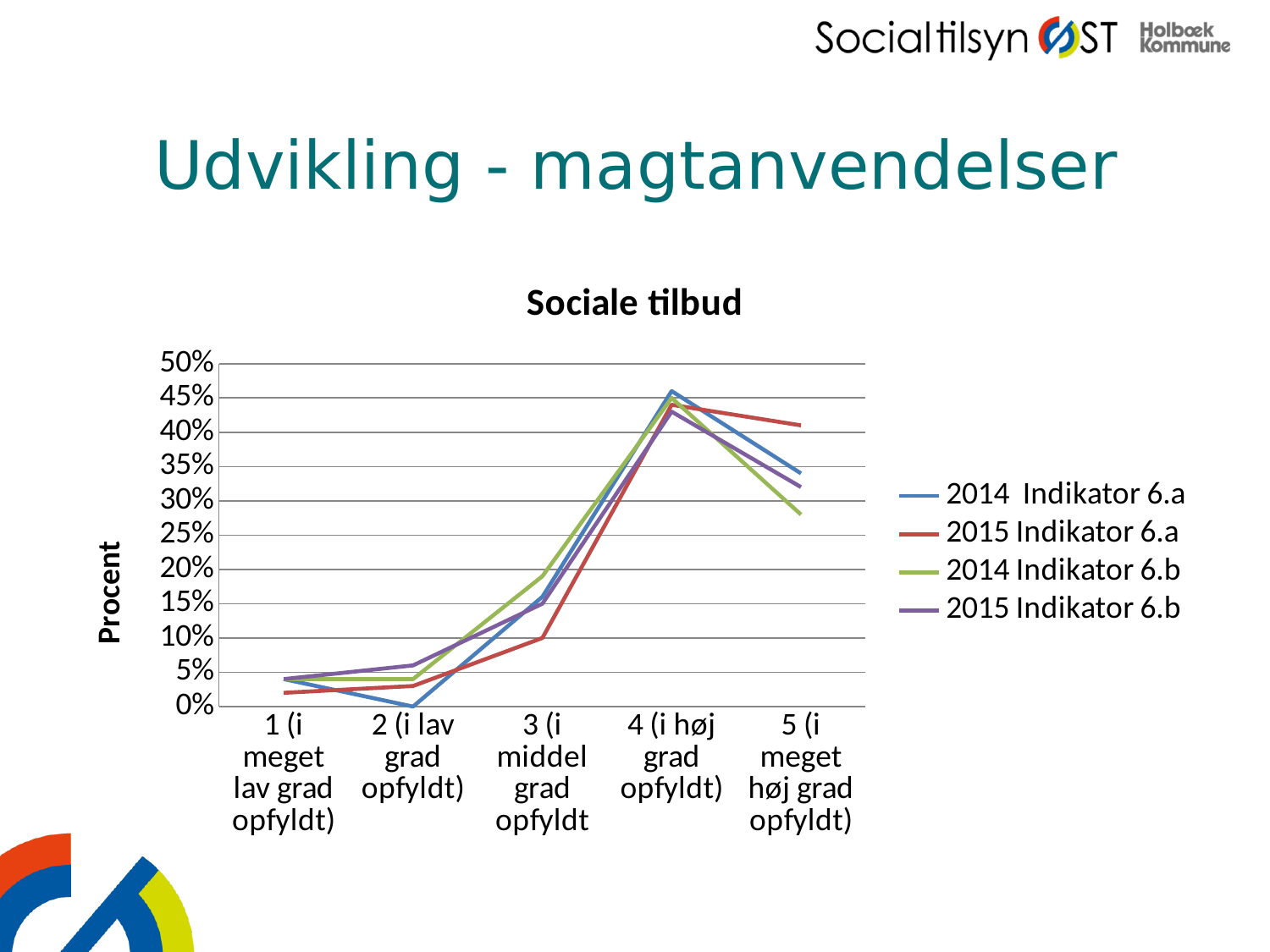

# Udvikling - magtanvendelser

### Chart: Sociale tilbud

| Category | 2014  Indikator 6.a | 2015 Indikator 6.a | 2014 Indikator 6.b | 2015 Indikator 6.b |
|---|---|---|---|---|
| 1 (i meget lav grad opfyldt) | 0.04000000000000001 | 0.020000000000000004 | 0.04000000000000001 | 0.04000000000000001 |
| 2 (i lav grad opfyldt) | 0.0 | 0.030000000000000002 | 0.04000000000000001 | 0.060000000000000005 |
| 3 (i middel grad opfyldt | 0.16 | 0.1 | 0.19 | 0.15000000000000002 |
| 4 (i høj grad opfyldt) | 0.46 | 0.44 | 0.45 | 0.43000000000000005 |
| 5 (i meget høj grad opfyldt) | 0.34 | 0.41000000000000003 | 0.2800000000000001 | 0.32000000000000006 |